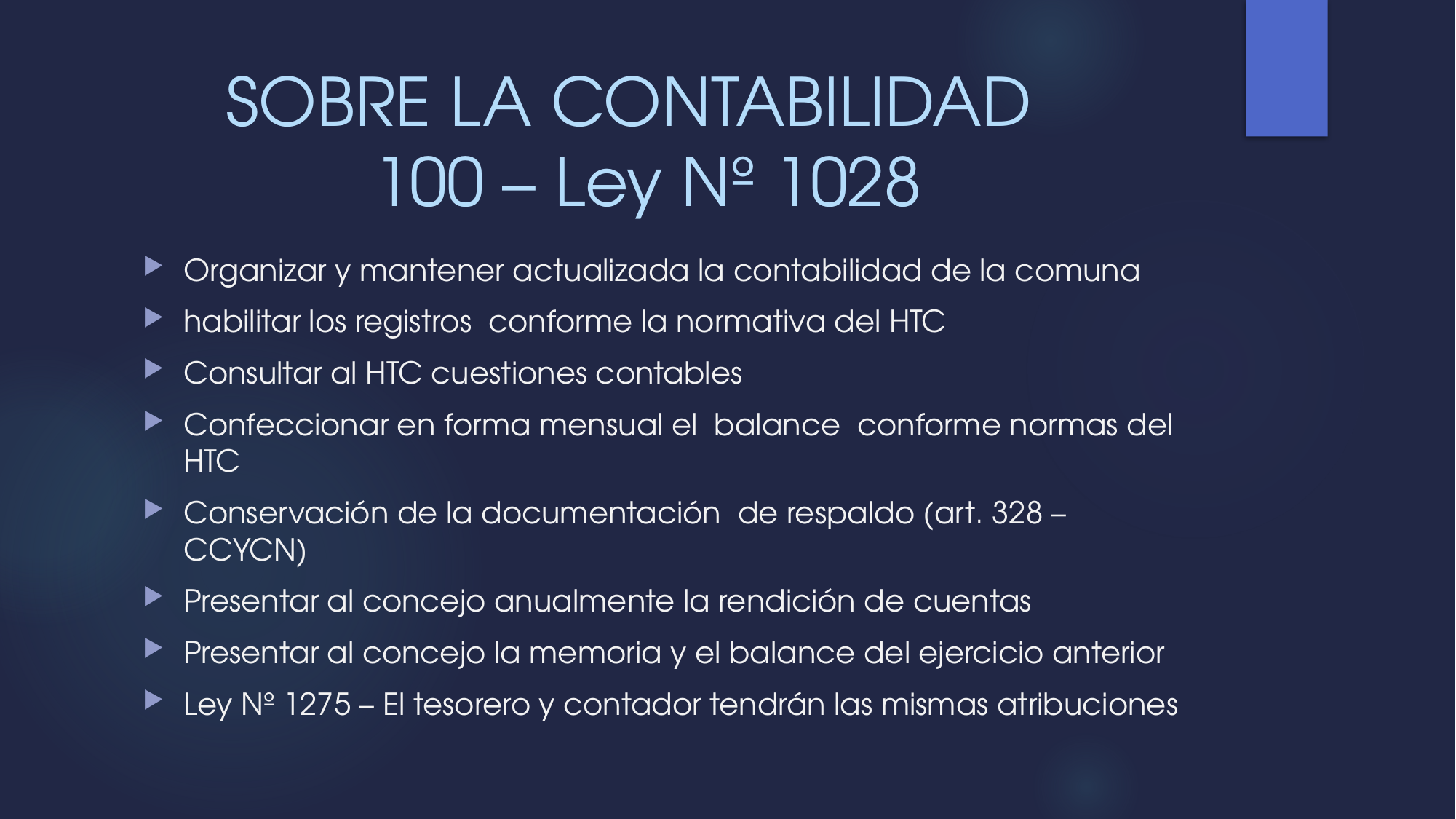

# SOBRE LA CONTABILIDAD 100 – Ley Nº 1028
Organizar y mantener actualizada la contabilidad de la comuna
habilitar los registros  conforme la normativa del HTC
Consultar al HTC cuestiones contables
Confeccionar en forma mensual el  balance  conforme normas del HTC
Conservación de la documentación  de respaldo (art. 328 –CCYCN)
Presentar al concejo anualmente la rendición de cuentas
Presentar al concejo la memoria y el balance del ejercicio anterior
Ley Nº 1275 – El tesorero y contador tendrán las mismas atribuciones